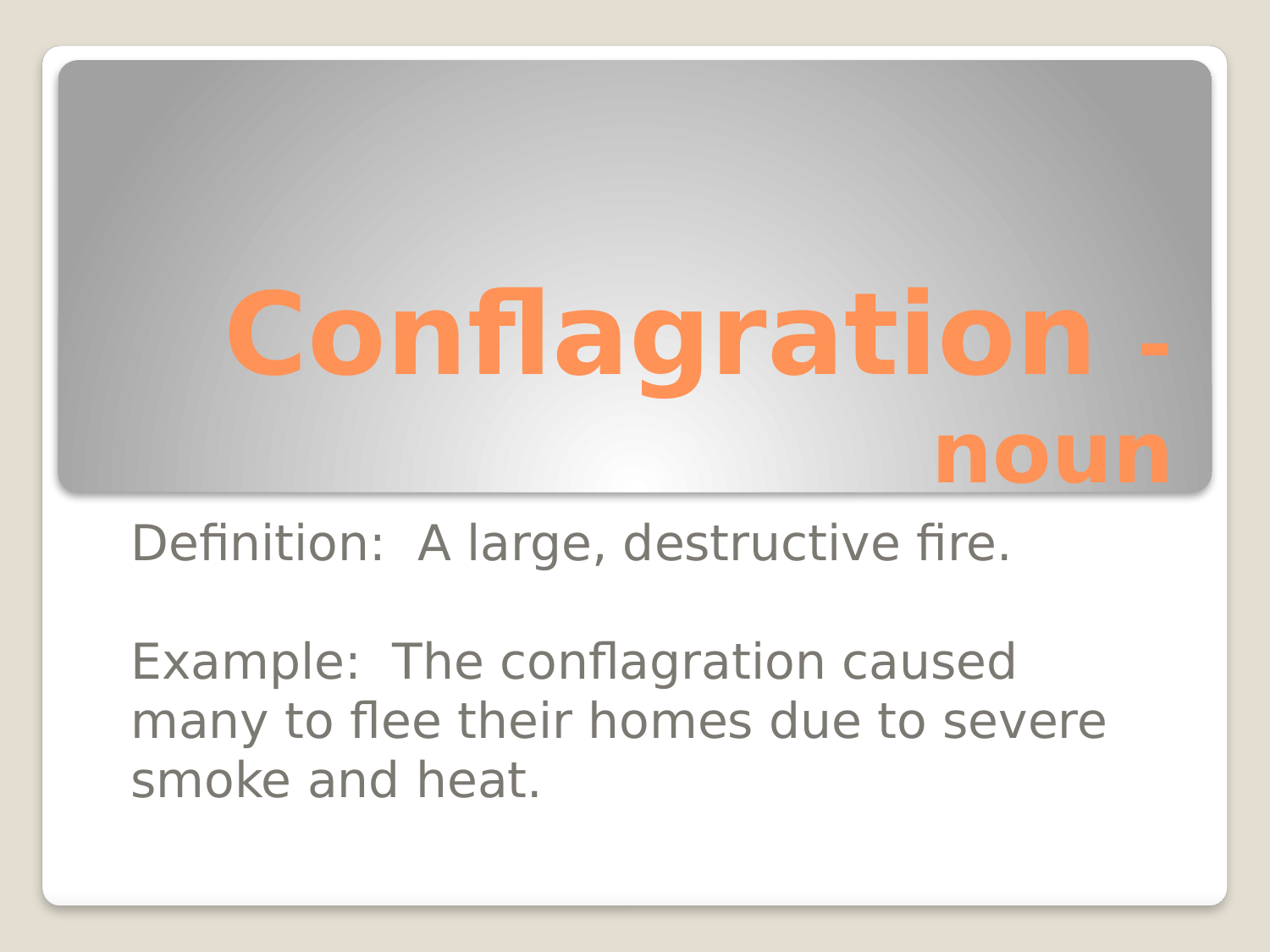

# Conflagration - noun
Definition:  A large, destructive fire.

Example:  The conflagration caused many to flee their homes due to severe smoke and heat.